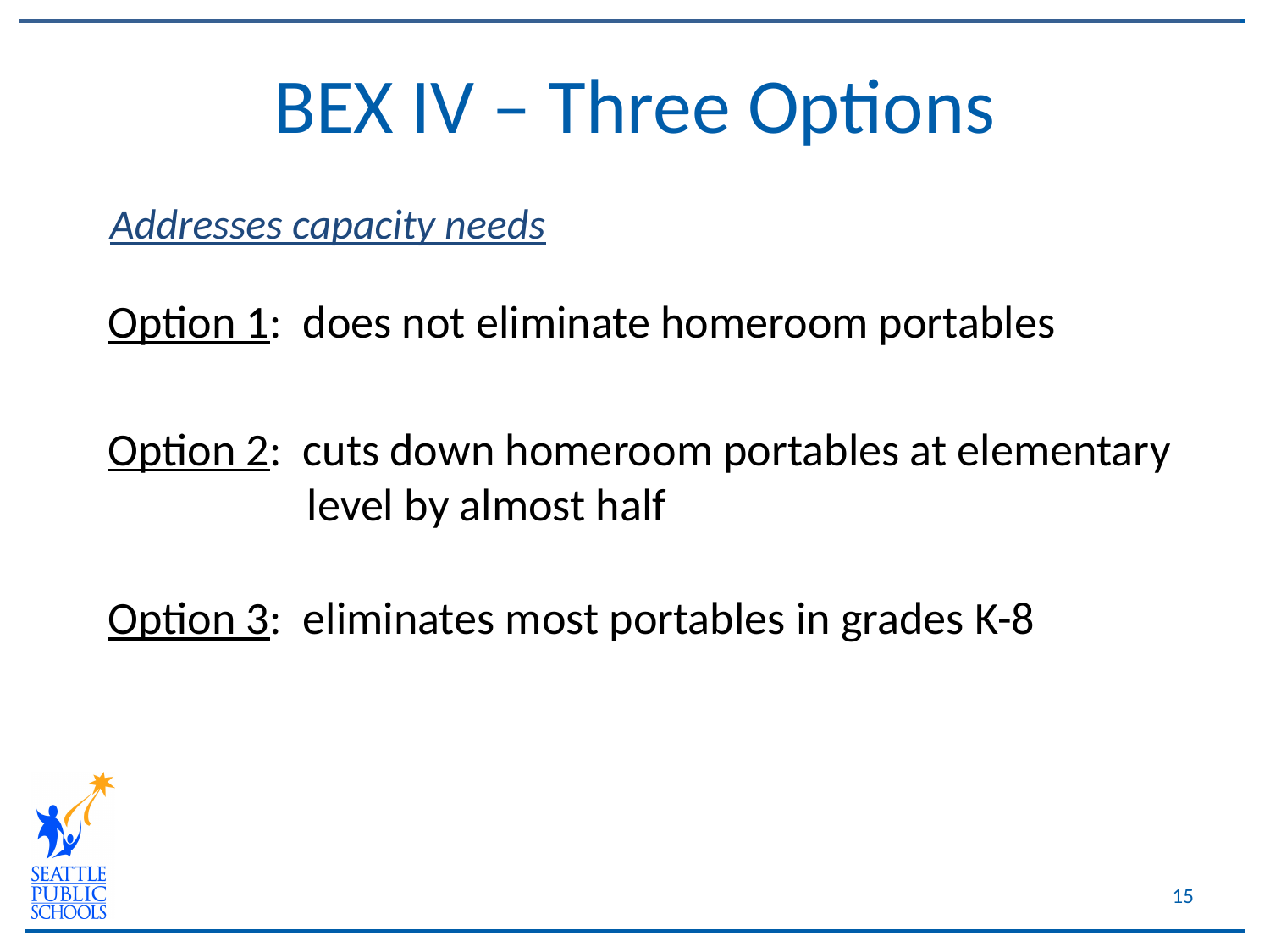

# BEX IV – Three Options
Addresses capacity needs
Option 1:  does not eliminate homeroom portables

Option 2:  cuts down homeroom portables at elementary 	       level by almost half

Option 3:  eliminates most portables in grades K-8
15